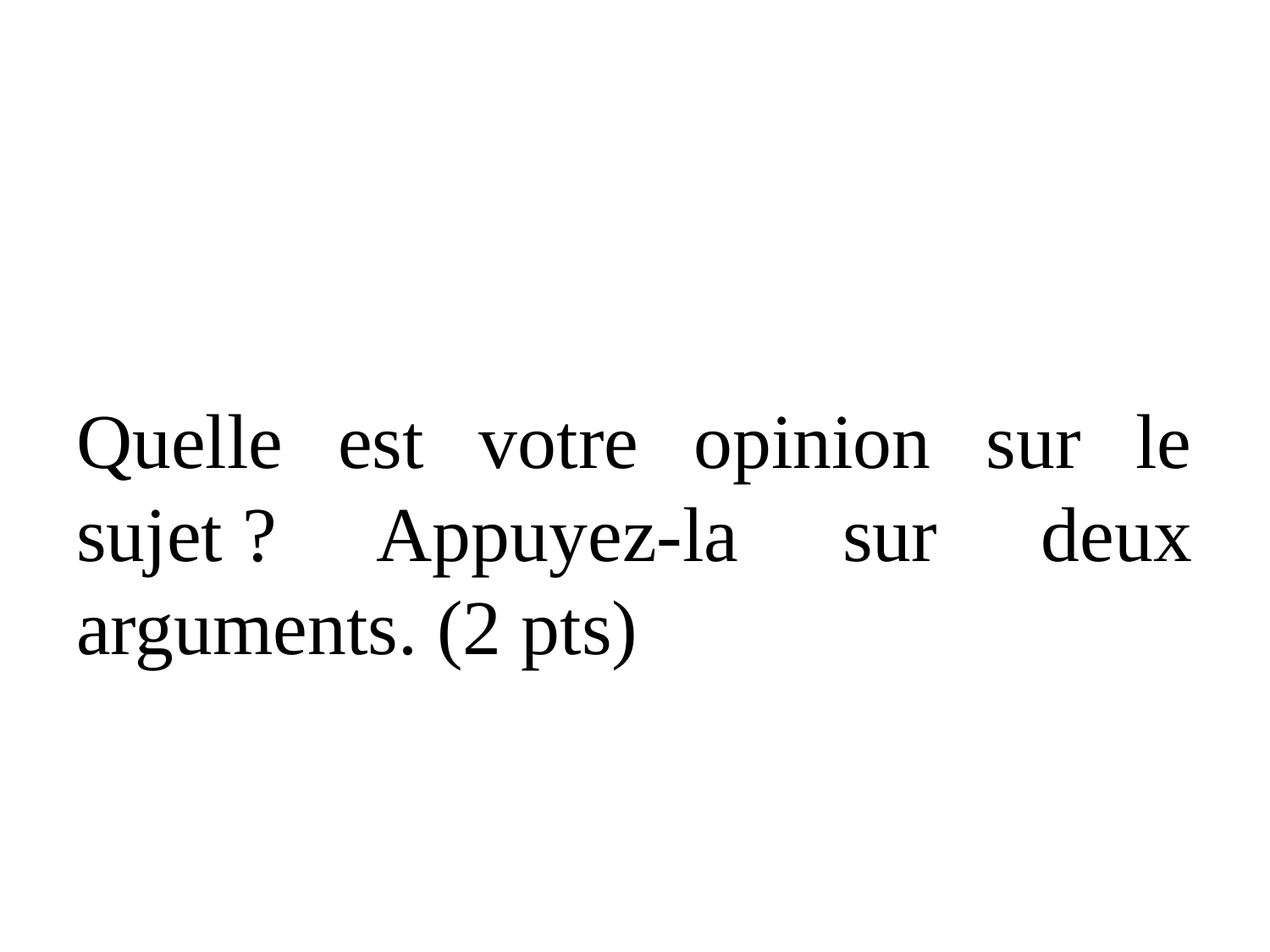

#

Quelle est votre opinion sur le sujet ? Appuyez-la sur deux arguments. (2 pts)